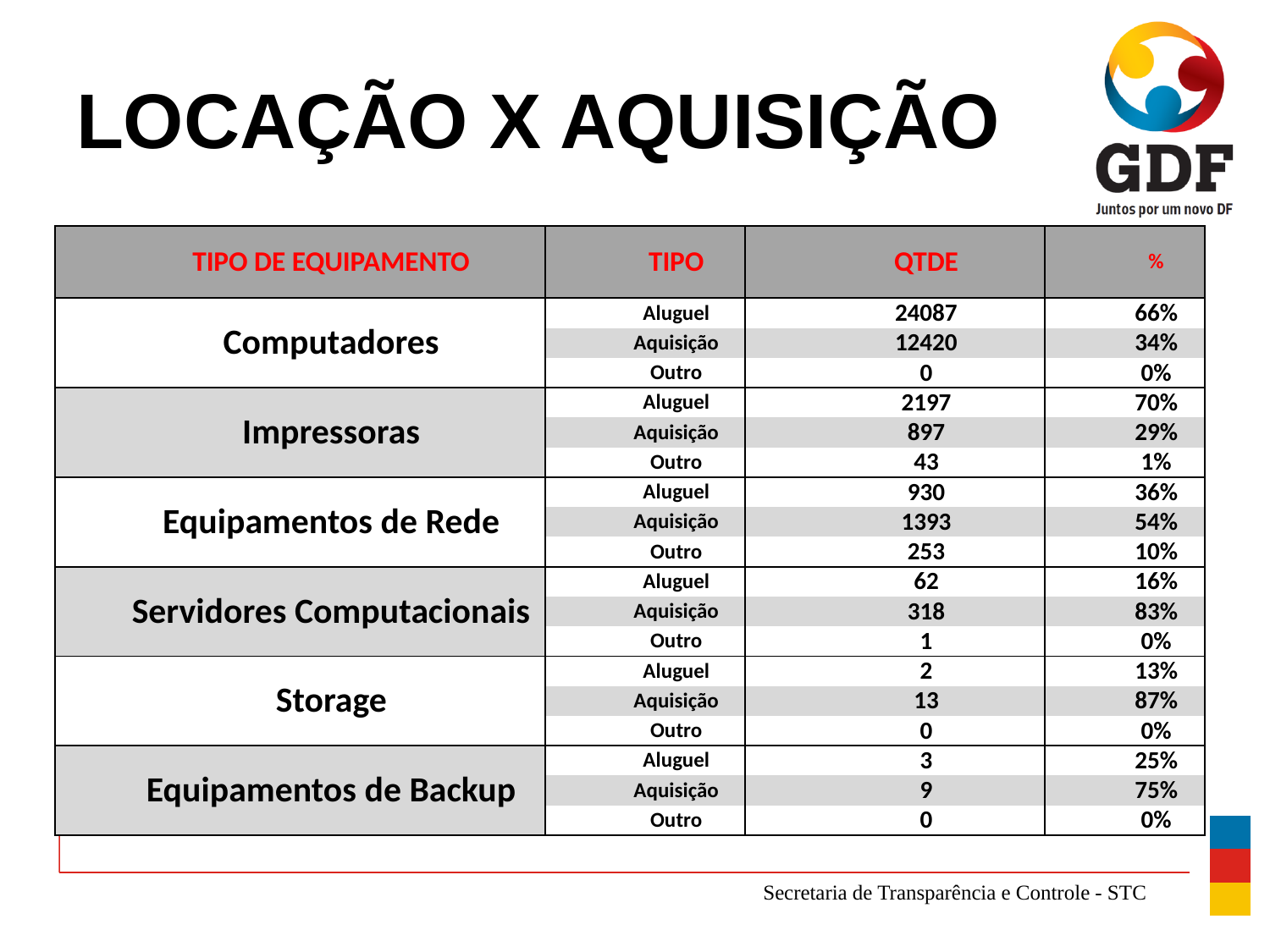

# LOCAÇÃO X AQUISIÇÃO
| Tipo de Equipamento | Tipo | QTDE | % |
| --- | --- | --- | --- |
| Computadores | Aluguel | 24087 | 66% |
|  | Aquisição | 12420 | 34% |
|  | Outro | 0 | 0% |
| Impressoras | Aluguel | 2197 | 70% |
|  | Aquisição | 897 | 29% |
|  | Outro | 43 | 1% |
| Equipamentos de Rede | Aluguel | 930 | 36% |
|  | Aquisição | 1393 | 54% |
|  | Outro | 253 | 10% |
| Servidores Computacionais | Aluguel | 62 | 16% |
|  | Aquisição | 318 | 83% |
|  | Outro | 1 | 0% |
| Storage | Aluguel | 2 | 13% |
|  | Aquisição | 13 | 87% |
|  | Outro | 0 | 0% |
| Equipamentos de Backup | Aluguel | 3 | 25% |
|  | Aquisição | 9 | 75% |
|  | Outro | 0 | 0% |